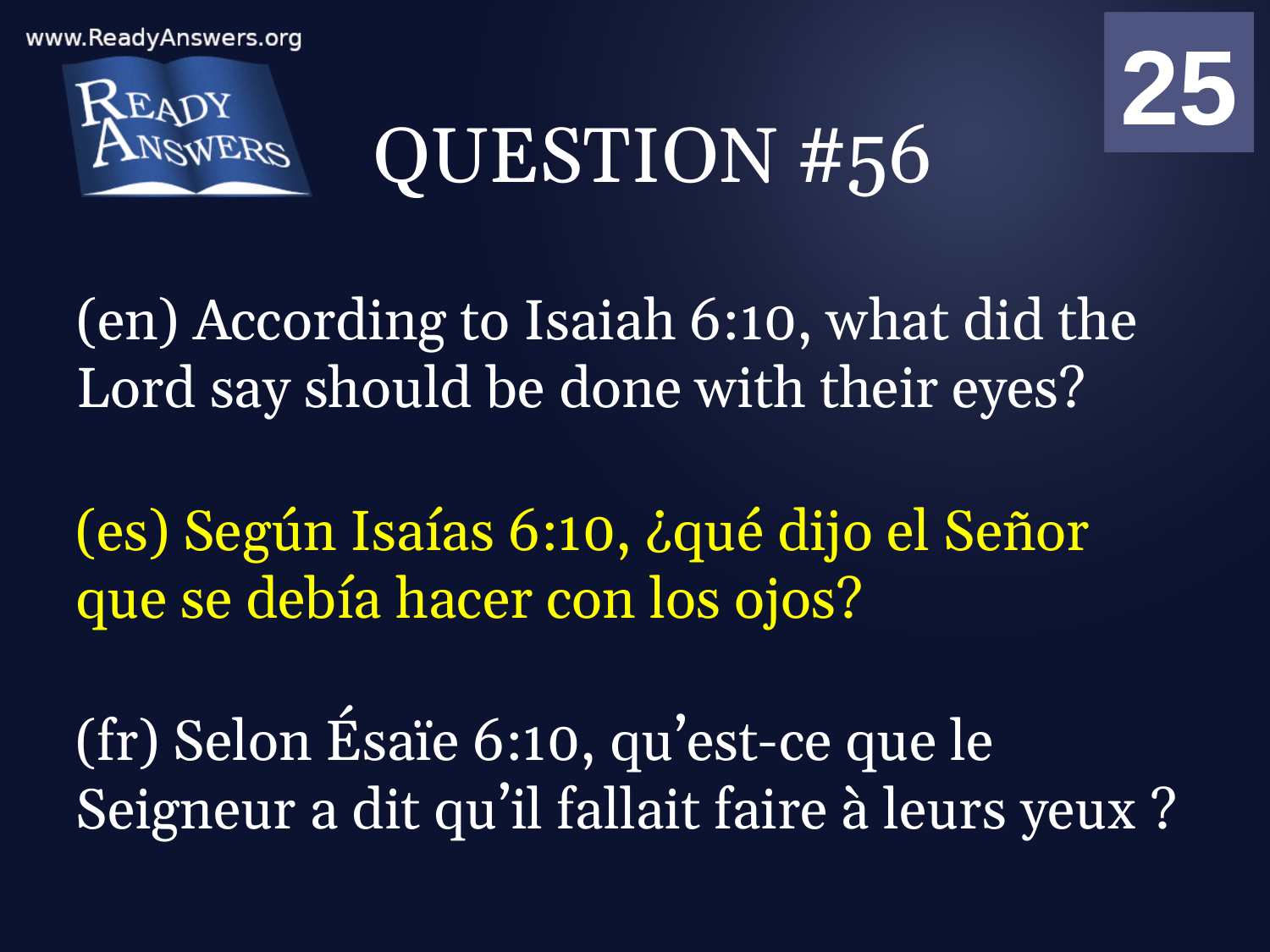

01
02
03
04
05
06
07
08
09
10
11
12
13
14
15
16
17
18
19
20
21
22
23
24
25
00
# QUESTION #56
(en) According to Isaiah 6:10, what did the Lord say should be done with their eyes?
(es) Según Isaías 6:10, ¿qué dijo el Señor que se debía hacer con los ojos?
(fr) Selon Ésaïe 6:10, qu’est-ce que le Seigneur a dit qu’il fallait faire à leurs yeux ?